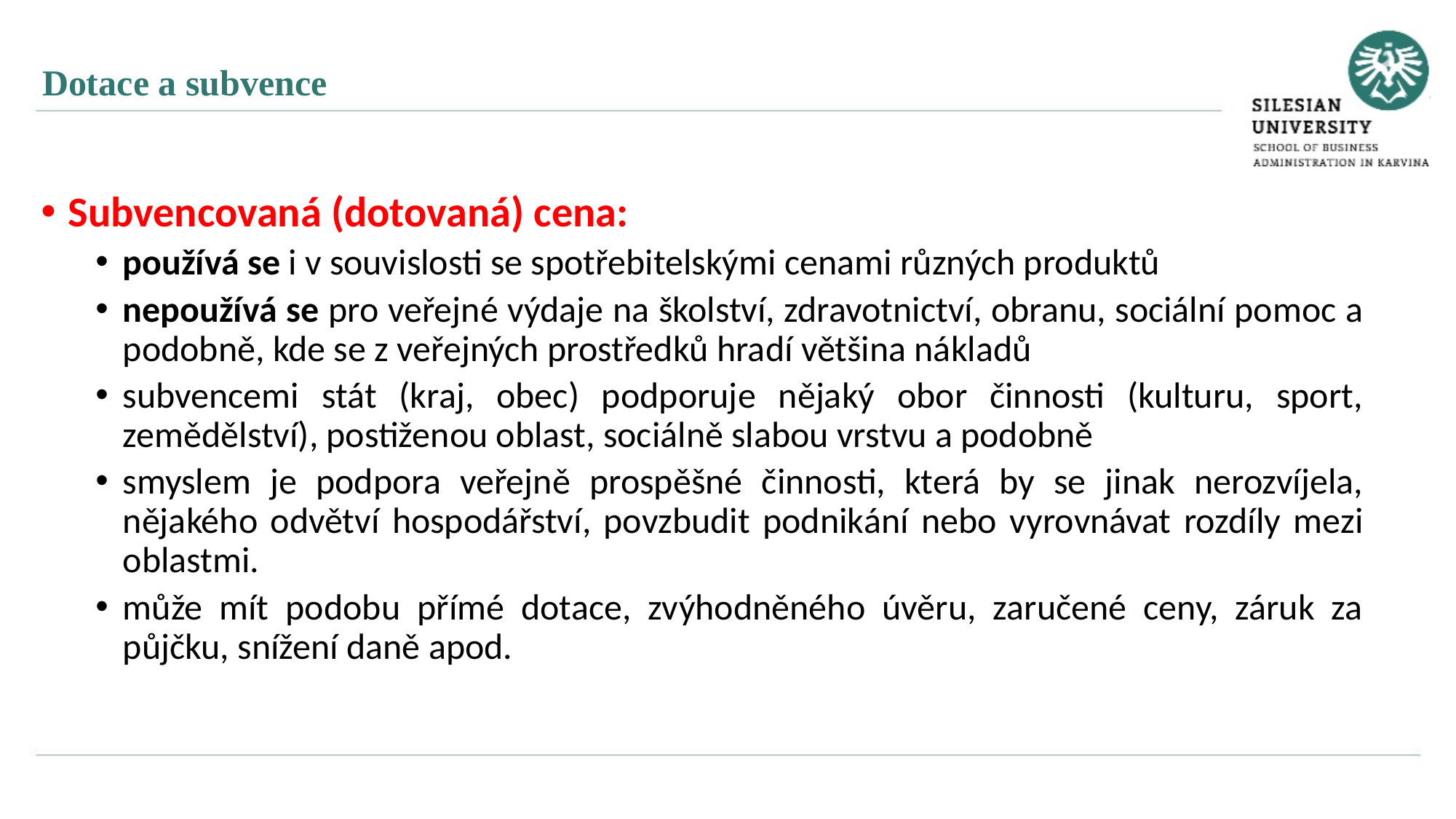

Dotace a subvence
Subvencovaná (dotovaná) cena:
používá se i v souvislosti se spotřebitelskými cenami různých produktů
nepoužívá se pro veřejné výdaje na školství, zdravotnictví, obranu, sociální pomoc a podobně, kde se z veřejných prostředků hradí většina nákladů
subvencemi stát (kraj, obec) podporuje nějaký obor činnosti (kulturu, sport, zemědělství), postiženou oblast, sociálně slabou vrstvu a podobně
smyslem je podpora veřejně prospěšné činnosti, která by se jinak nerozvíjela, nějakého odvětví hospodářství, povzbudit podnikání nebo vyrovnávat rozdíly mezi oblastmi.
může mít podobu přímé dotace, zvýhodněného úvěru, zaručené ceny, záruk za půjčku, snížení daně apod.